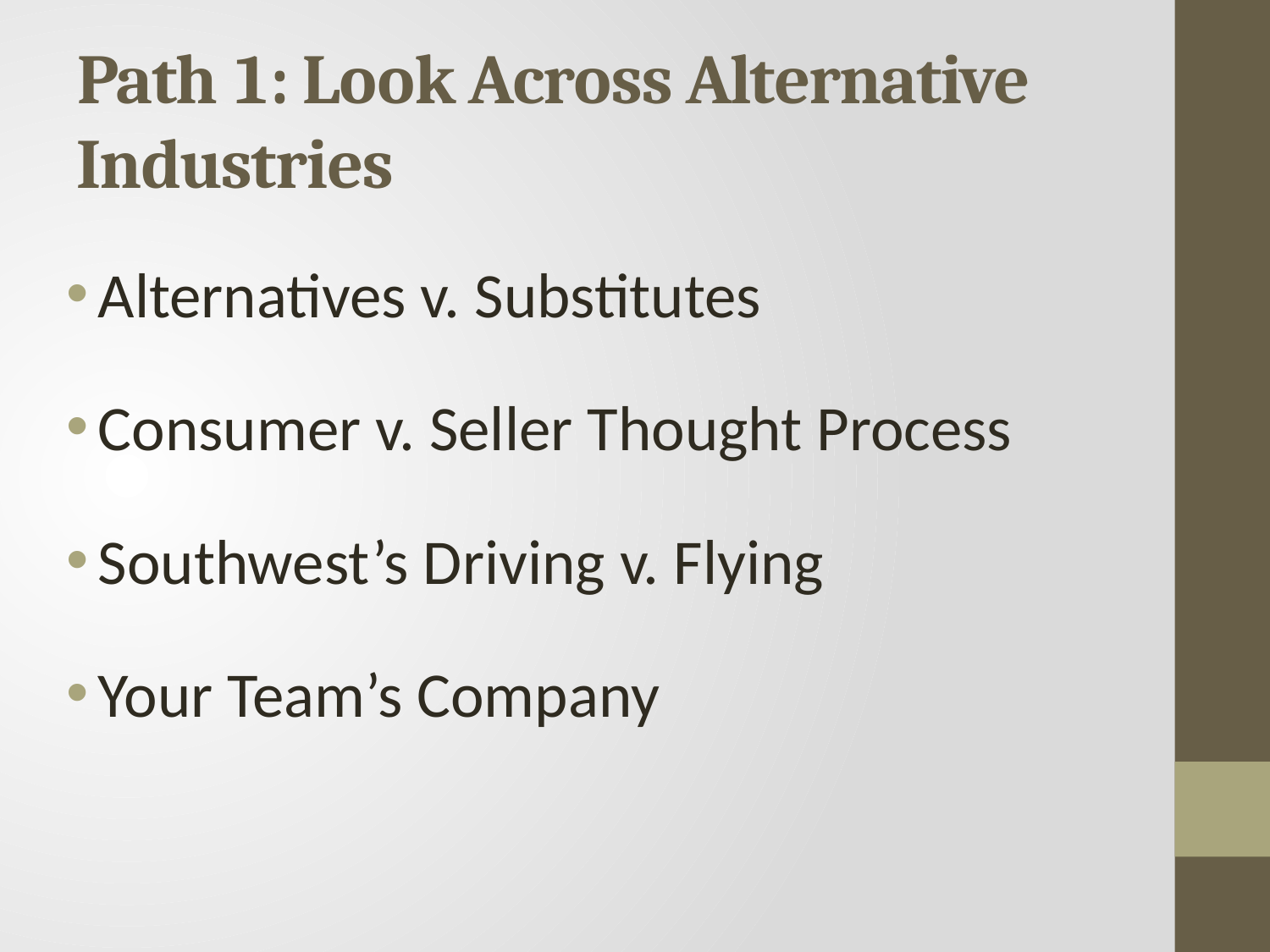

# Path 1: Look Across Alternative Industries
Alternatives v. Substitutes

Consumer v. Seller Thought Process

Southwest’s Driving v. Flying

Your Team’s Company